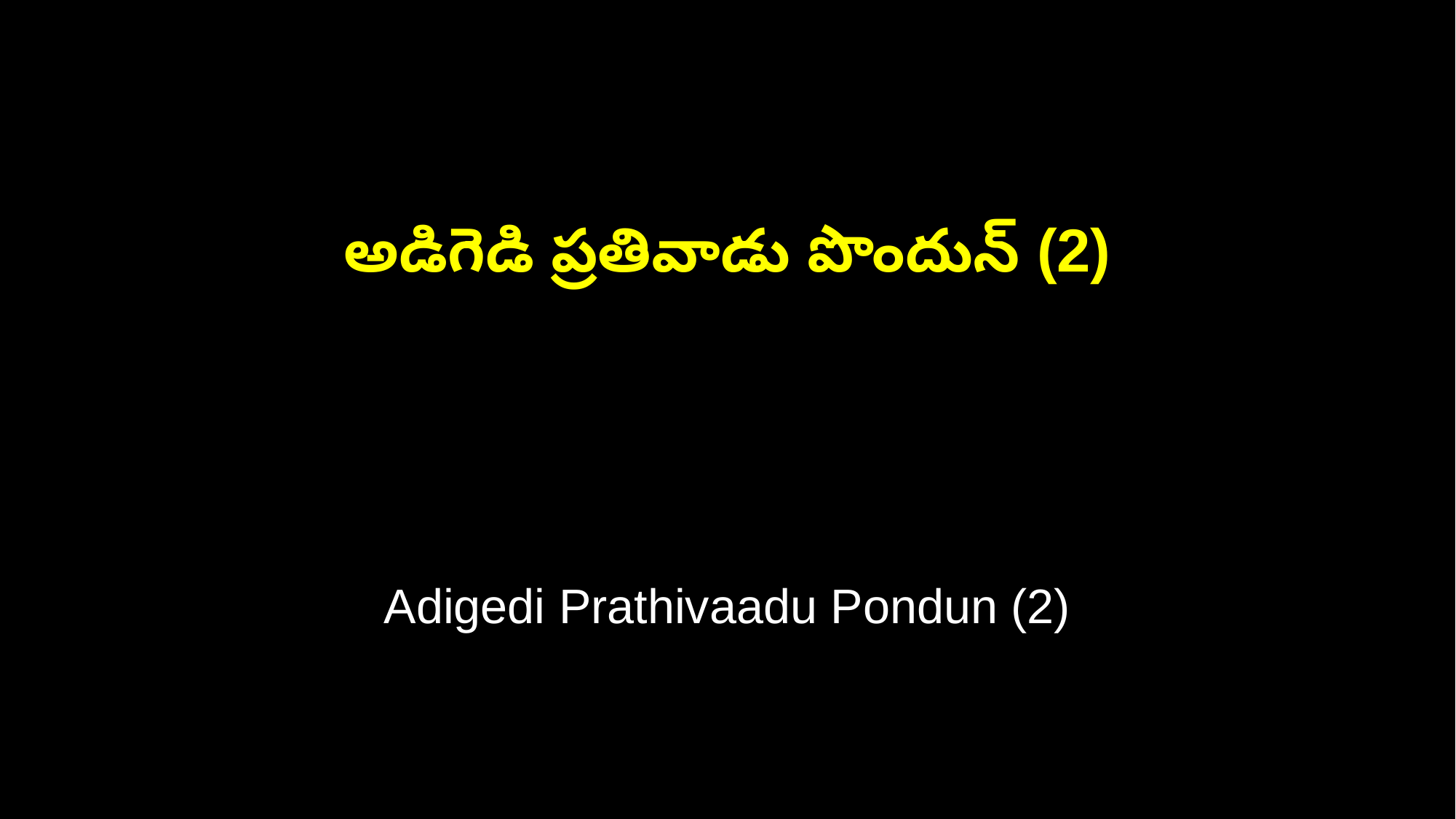

అడిగెడి ప్రతివాడు పొందున్ (2)
Adigedi Prathivaadu Pondun (2)